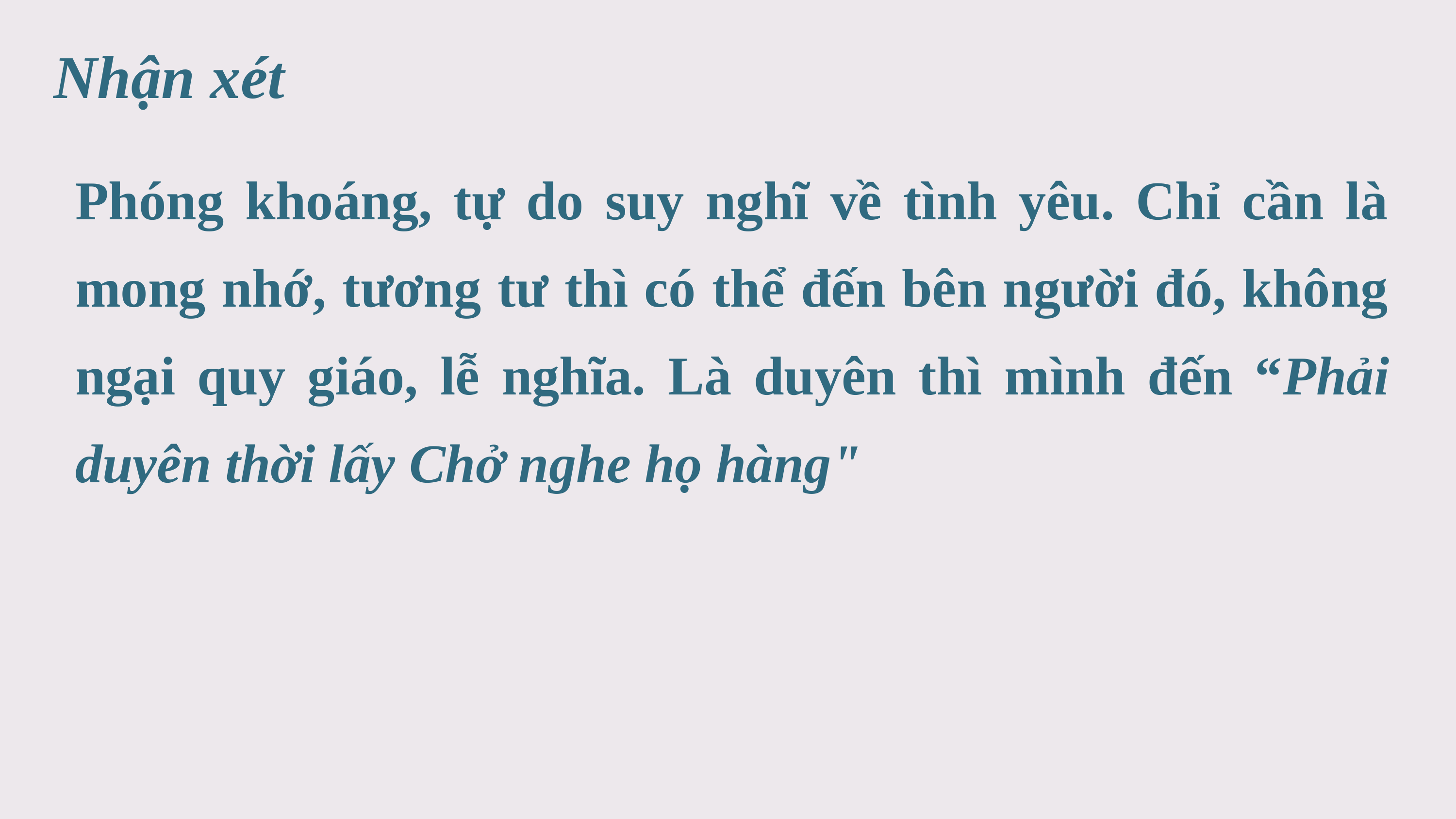

Nhận xét
Phóng khoáng, tự do suy nghĩ về tình yêu. Chỉ cần là mong nhớ, tương tư thì có thể đến bên người đó, không ngại quy giáo, lễ nghĩa. Là duyên thì mình đến “Phải duyên thời lấy Chở nghe họ hàng"